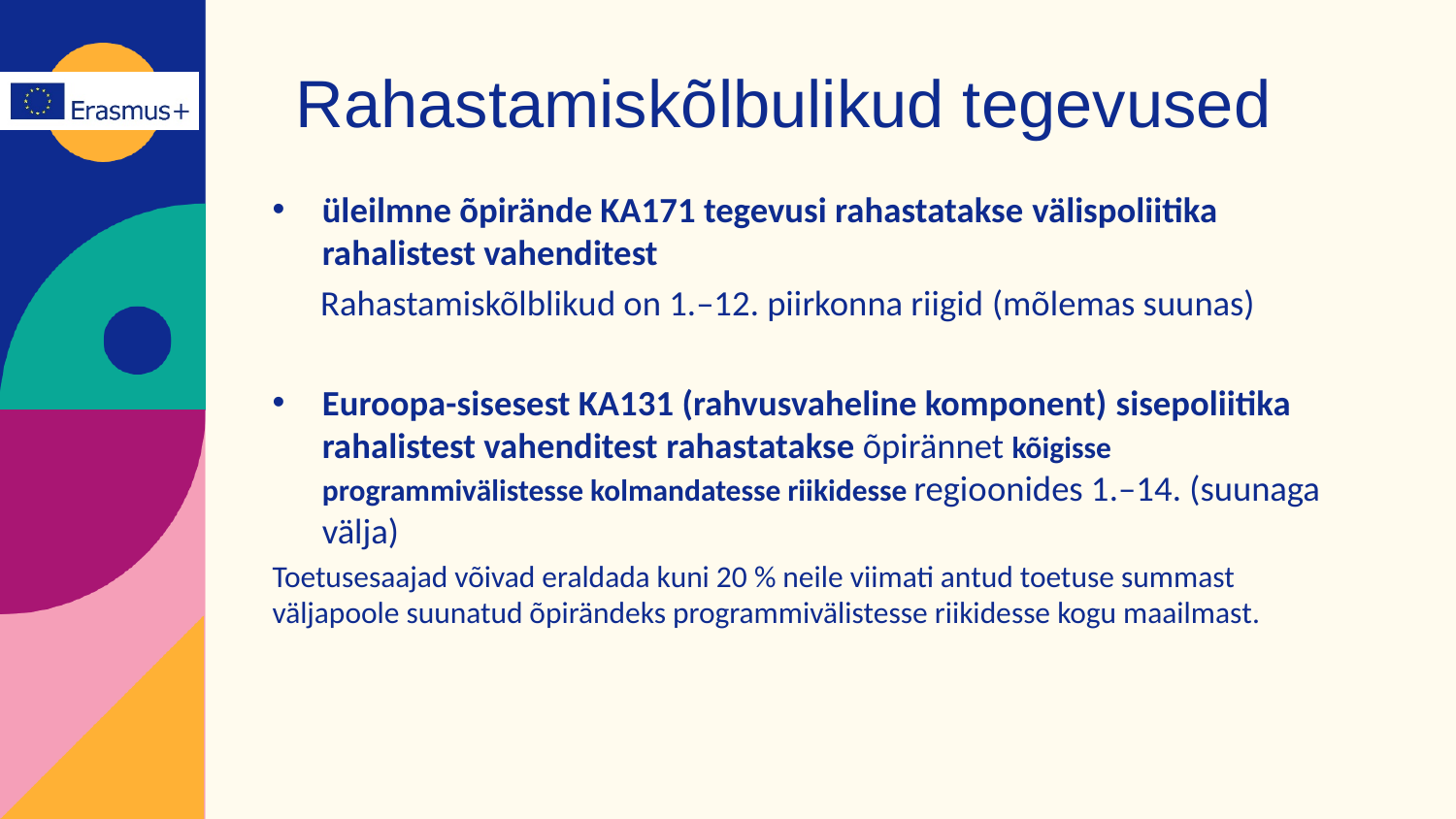

# Rahastamiskõlbulikud tegevused
üleilmne õpirände KA171 tegevusi rahastatakse välispoliitika rahalistest vahenditest
      Rahastamiskõlblikud on 1.–12. piirkonna riigid (mõlemas suunas)

Euroopa-sisesest KA131 (rahvusvaheline komponent) sisepoliitika rahalistest vahenditest rahastatakse õpirännet kõigisse programmivälistesse kolmandatesse riikidesse regioonides 1.–14. (suunaga välja)
Toetusesaajad võivad eraldada kuni 20 % neile viimati antud toetuse summast väljapoole suunatud õpirändeks programmivälistesse riikidesse kogu maailmast.